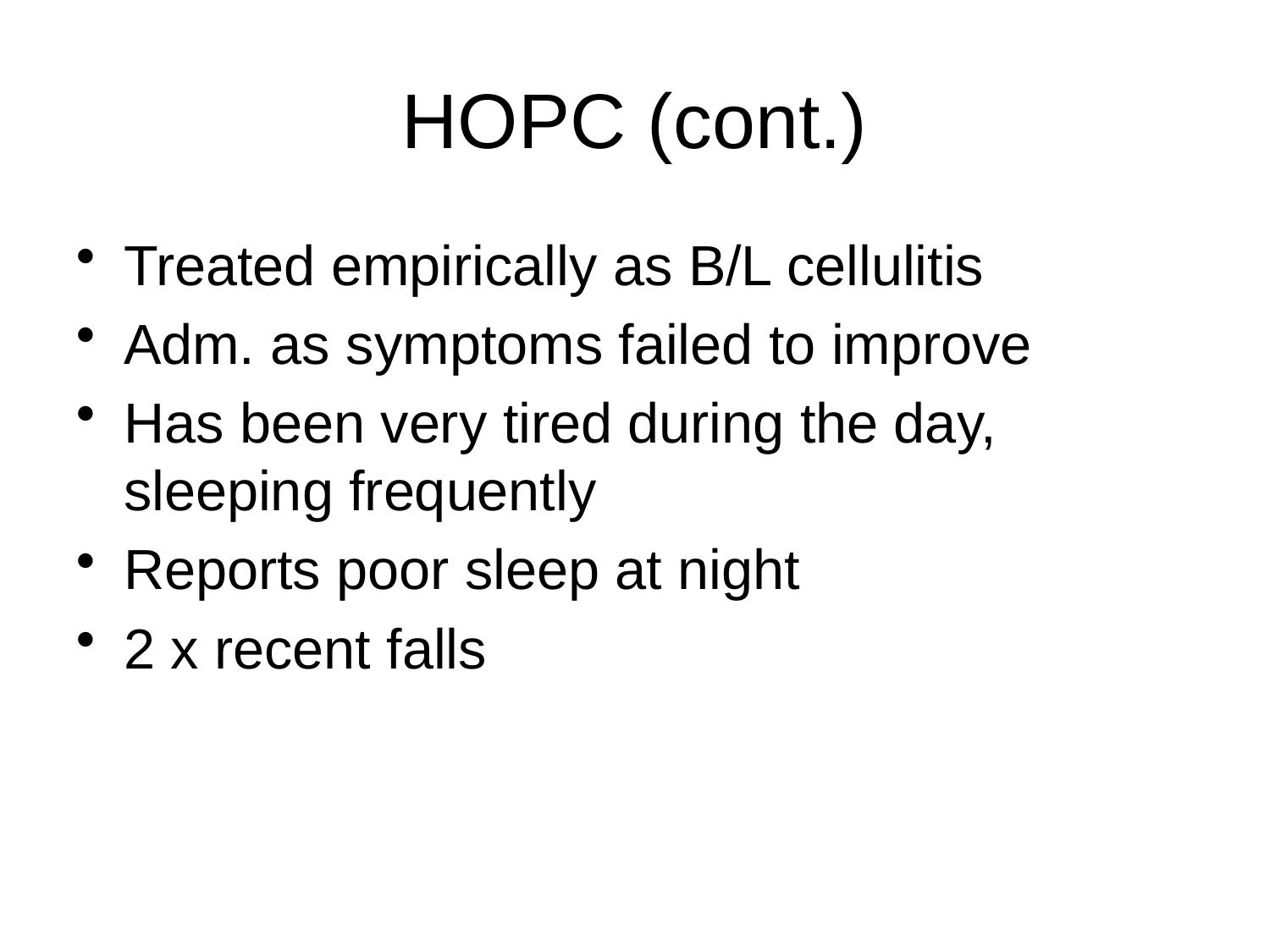

# HOPC (cont.)
Treated empirically as B/L cellulitis
Adm. as symptoms failed to improve
Has been very tired during the day, sleeping frequently
Reports poor sleep at night
2 x recent falls